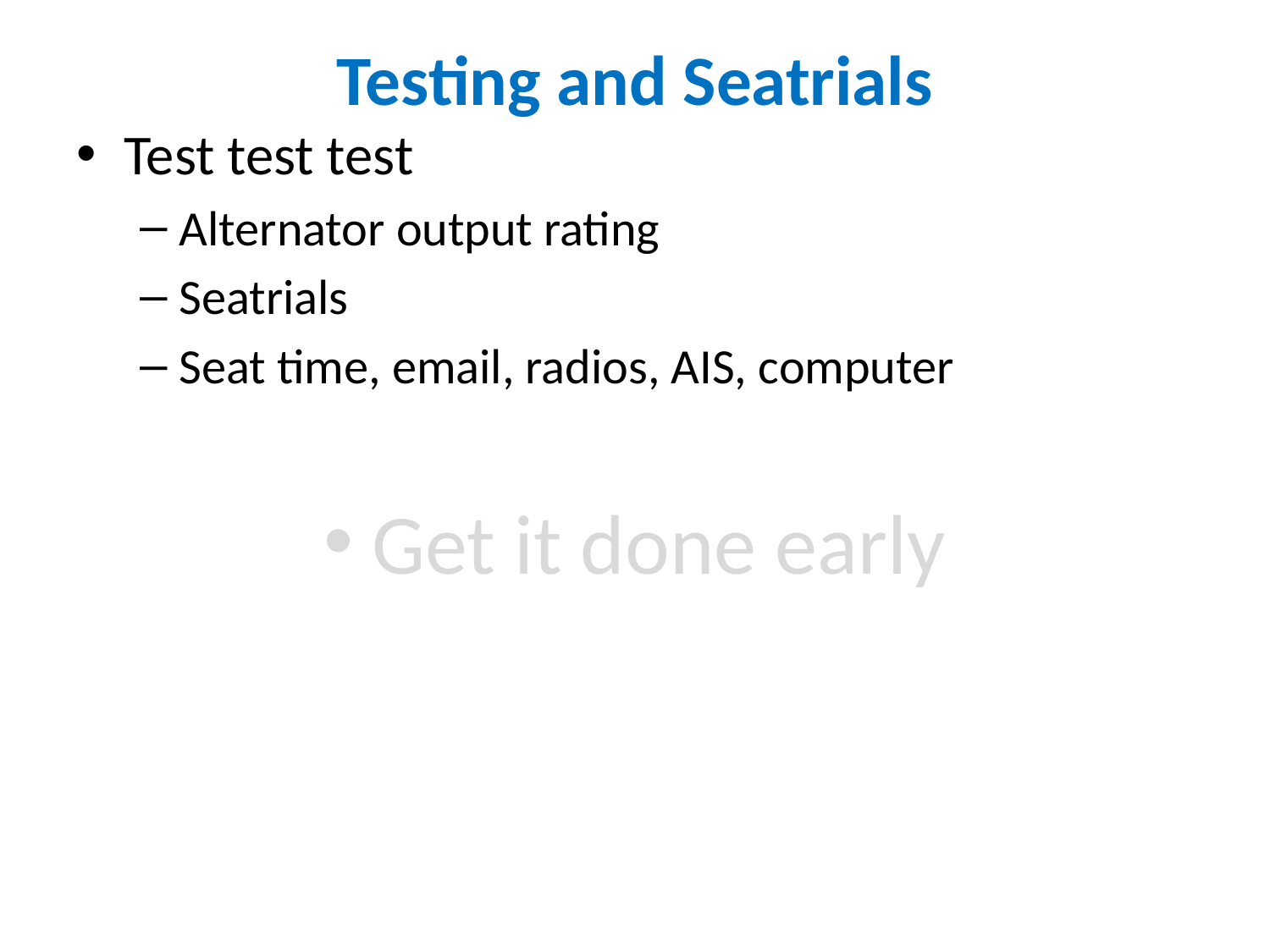

# Testing and Seatrials
Test test test
Alternator output rating
Seatrials
Seat time, email, radios, AIS, computer

Get it done early